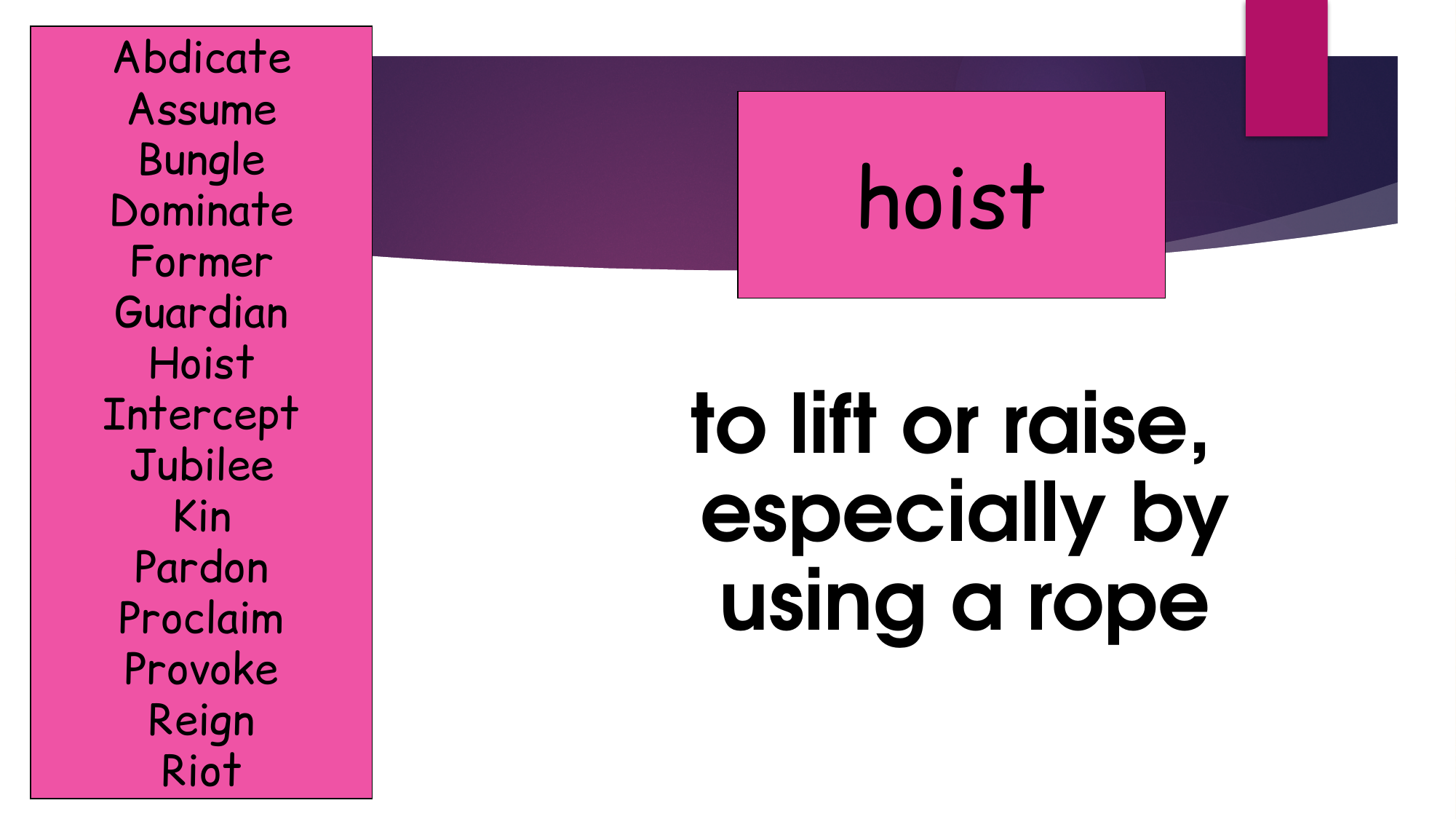

Abdicate
Assume
Bungle
Dominate
Former
Guardian
Hoist
Intercept
Jubilee
Kin
Pardon
Proclaim
Provoke
Reign
Riot
hoist
to lift or raise, especially by using a rope